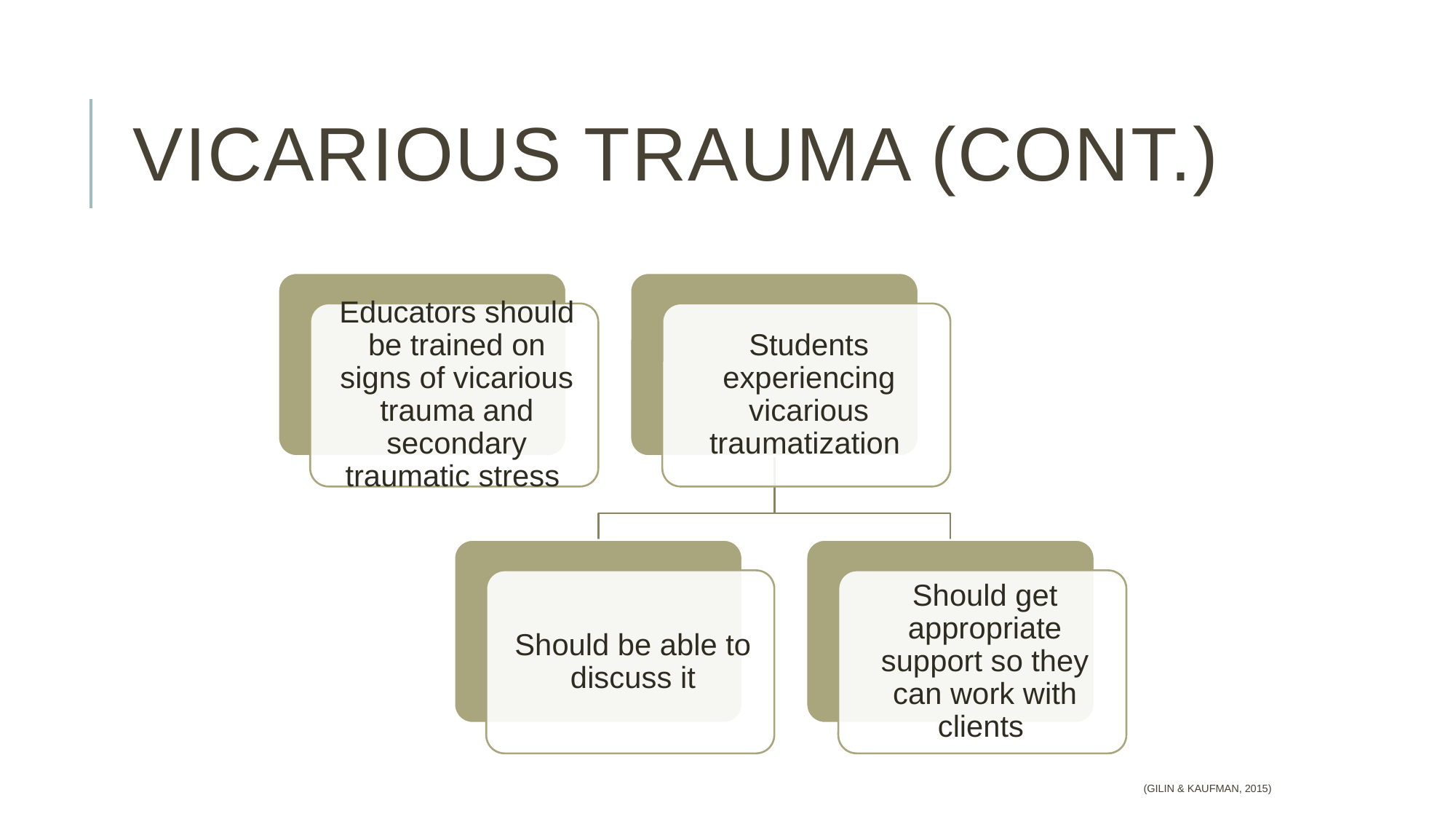

# Vicarious trauma (cont.)
Educators should be trained on signs of vicarious trauma and secondary traumatic stress
Students experiencing vicarious traumatization
Should be able to discuss it
Should get appropriate support so they can work with clients
(Gilin & Kaufman, 2015)